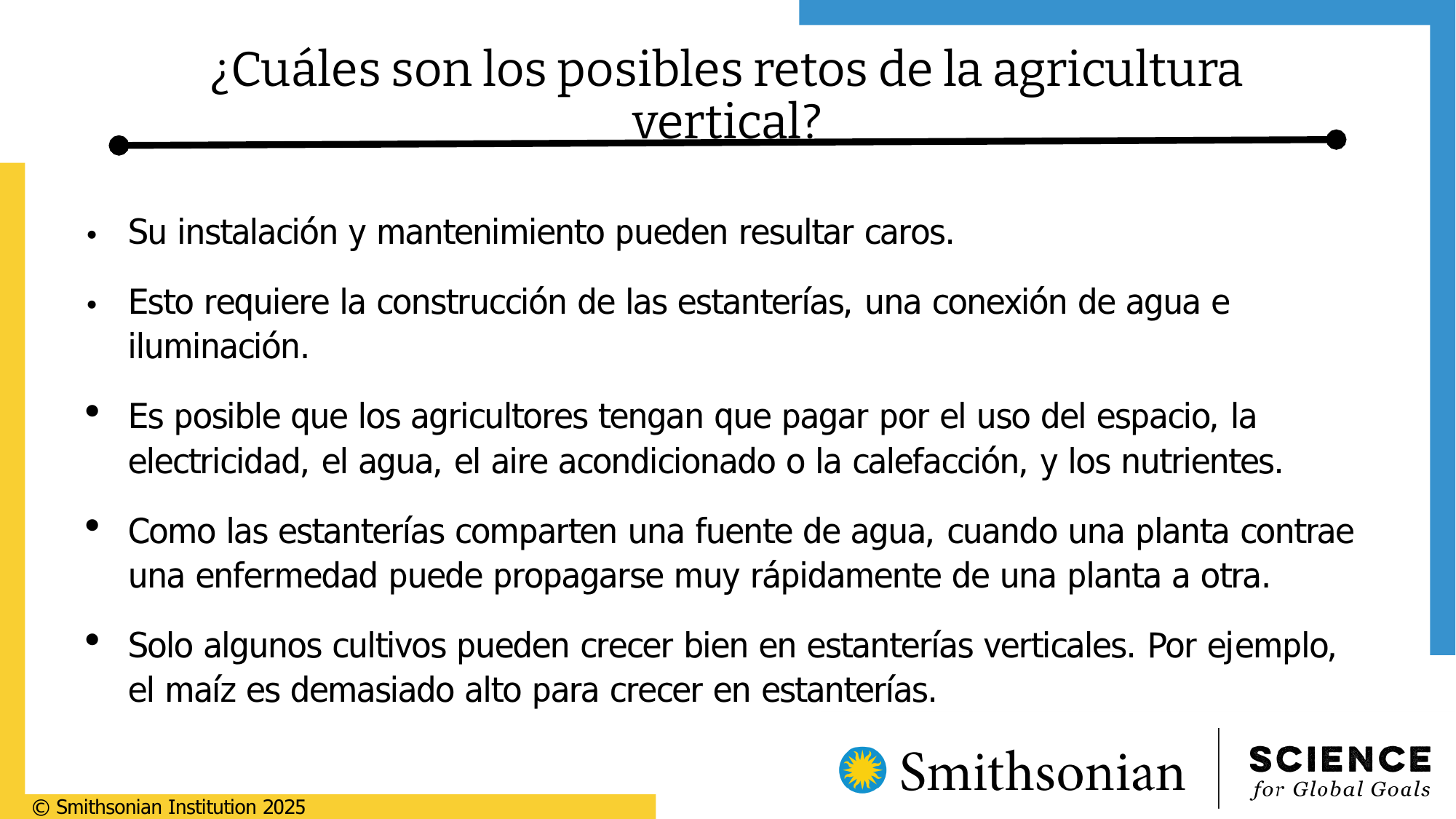

# ¿Cuáles son los posibles retos de la agricultura vertical?
Su instalación y mantenimiento pueden resultar caros.
Esto requiere la construcción de las estanterías, una conexión de agua e iluminación.
Es posible que los agricultores tengan que pagar por el uso del espacio, la electricidad, el agua, el aire acondicionado o la calefacción, y los nutrientes.
Como las estanterías comparten una fuente de agua, cuando una planta contrae una enfermedad puede propagarse muy rápidamente de una planta a otra.
Solo algunos cultivos pueden crecer bien en estanterías verticales. Por ejemplo, el maíz es demasiado alto para crecer en estanterías.